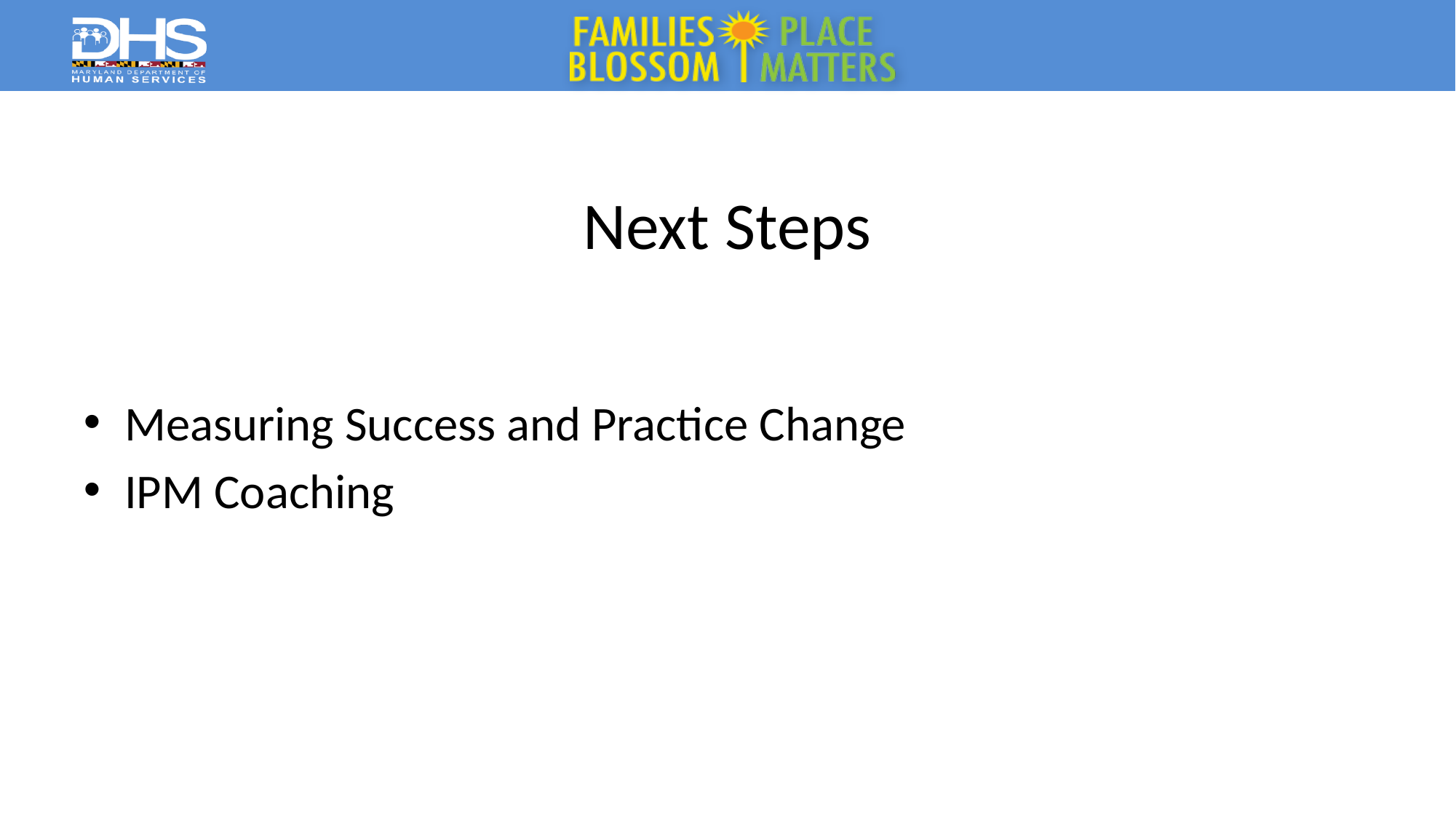

# Next Steps

Measuring Success and Practice Change
IPM Coaching